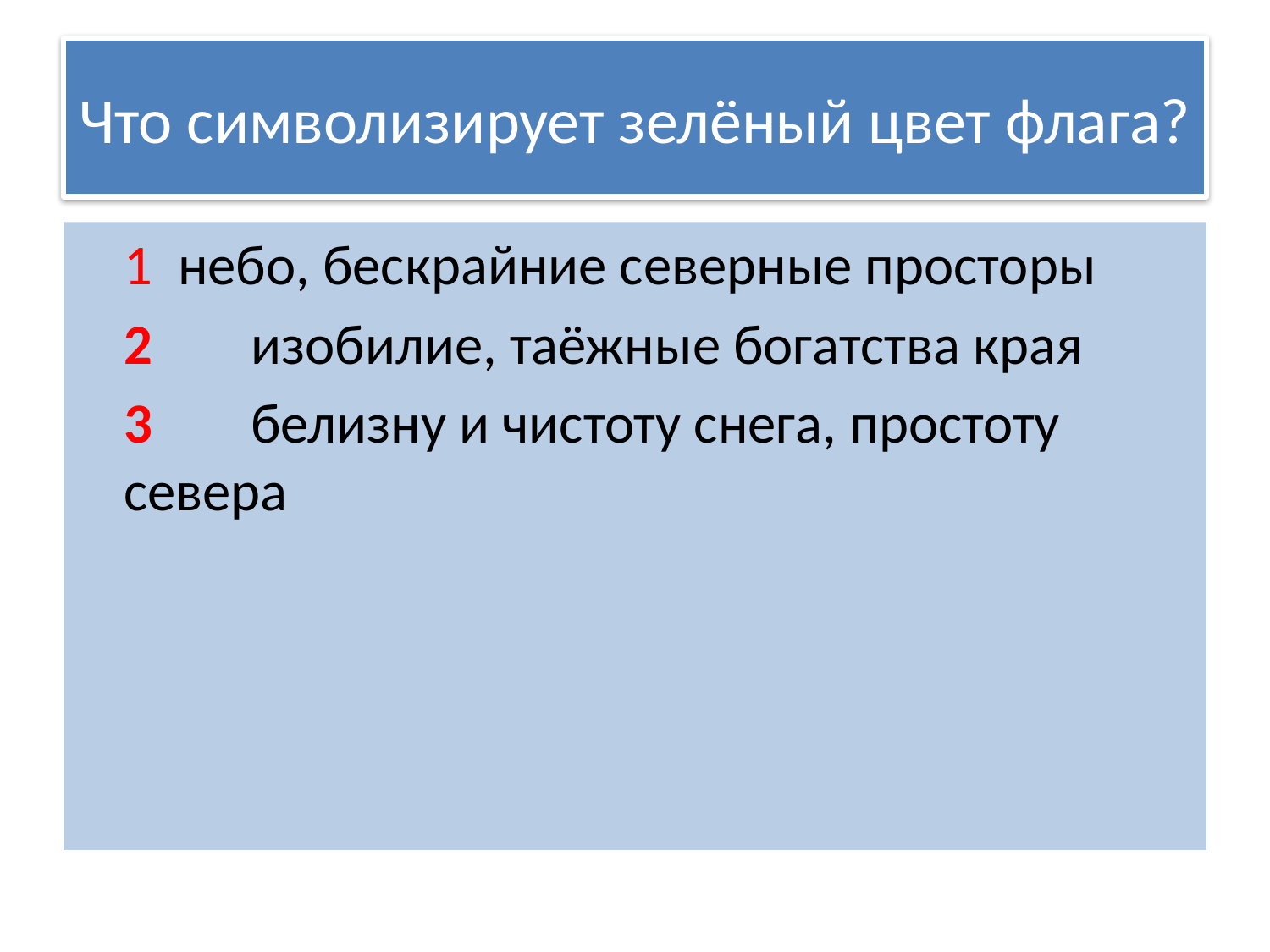

# Что символизирует зелёный цвет флага?
	1  небо, бескрайние северные просторы
	2	изобилие, таёжные богатства края
	3	белизну и чистоту снега, простоту севера